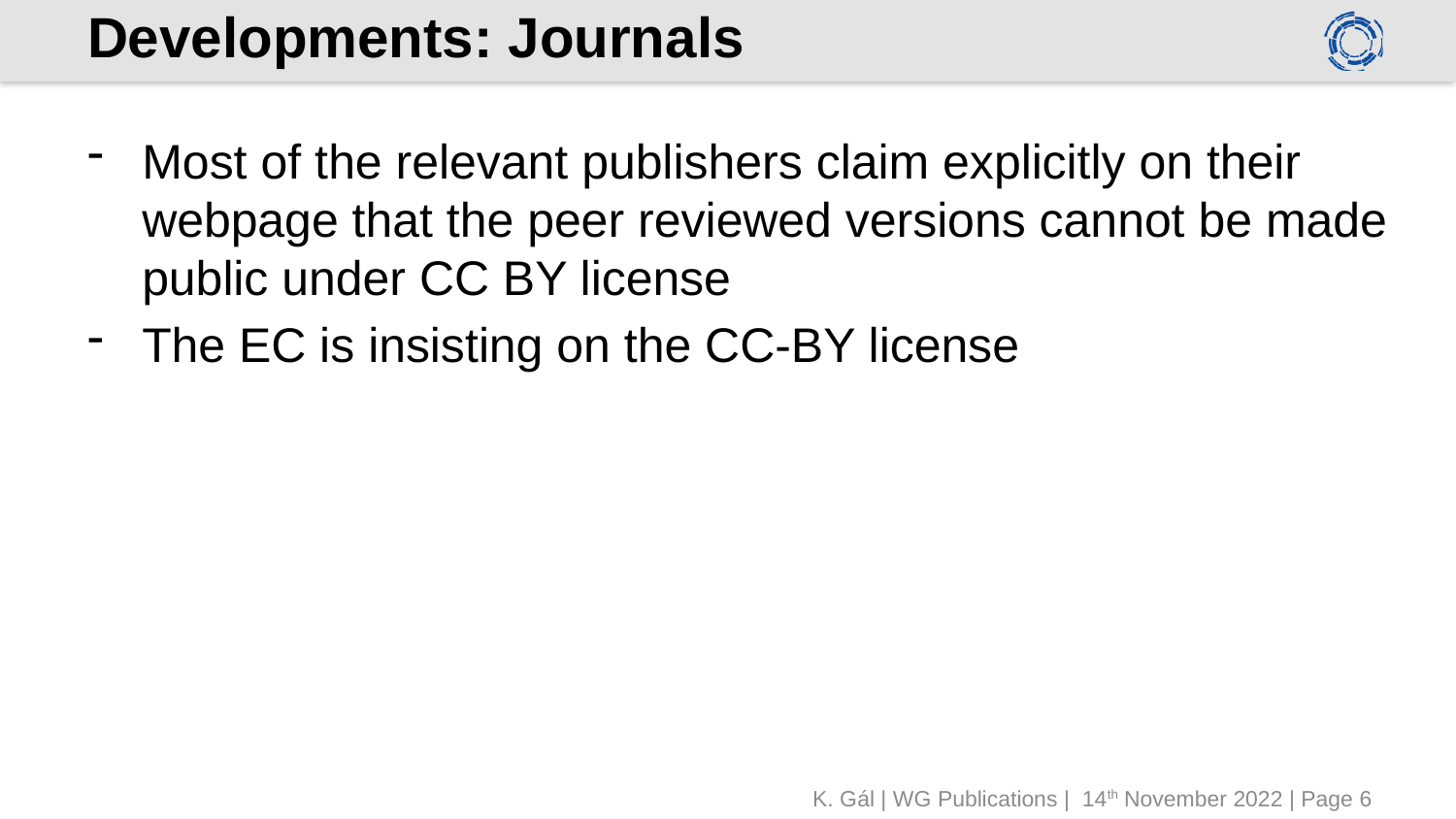

# Developments: Journals
Most of the relevant publishers claim explicitly on their webpage that the peer reviewed versions cannot be made public under CC BY license
The EC is insisting on the CC-BY license

K. Gál | WG Publications |  14th November 2022 | Page 6